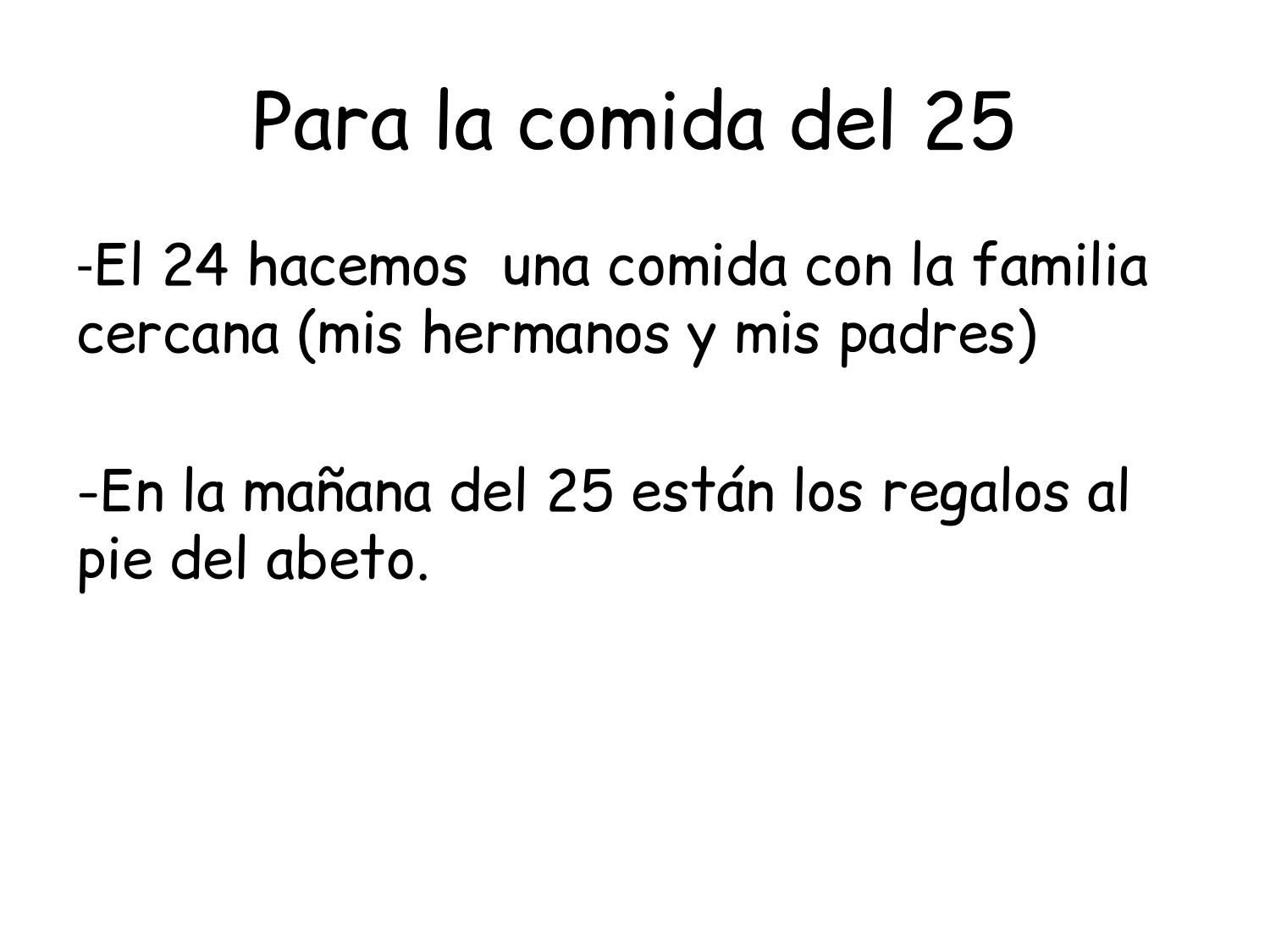

# Para la comida del 25
-El 24 hacemos  una comida con la familia cercana (mis hermanos y mis padres)

-En la mañana del 25 están los regalos al pie del abeto.